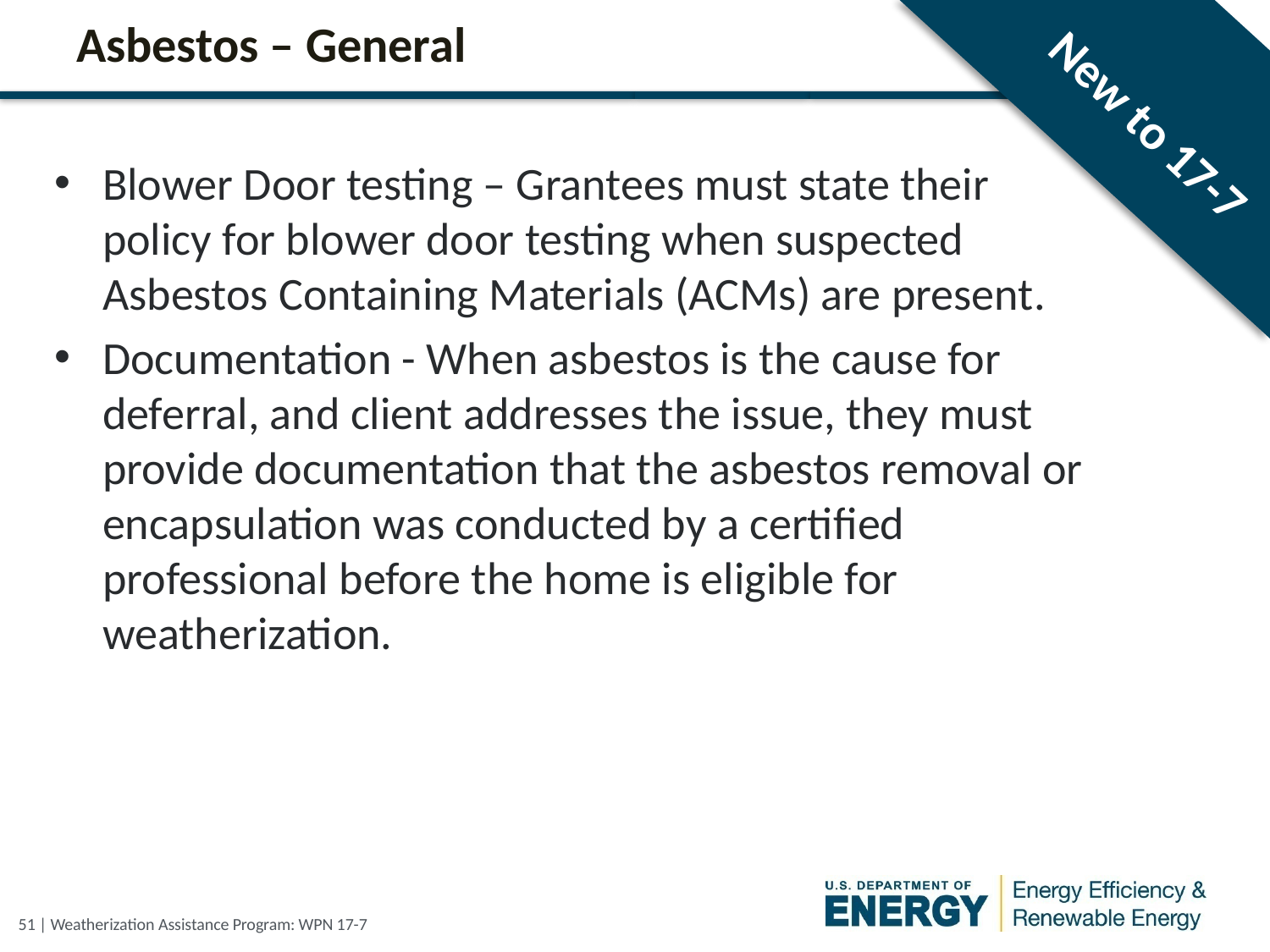

# Asbestos – General

New to 17-7
Blower Door testing – Grantees must state their policy for blower door testing when suspected Asbestos Containing Materials (ACMs) are present.
Documentation - When asbestos is the cause for deferral, and client addresses the issue, they must provide documentation that the asbestos removal or encapsulation was conducted by a certified professional before the home is eligible for weatherization.